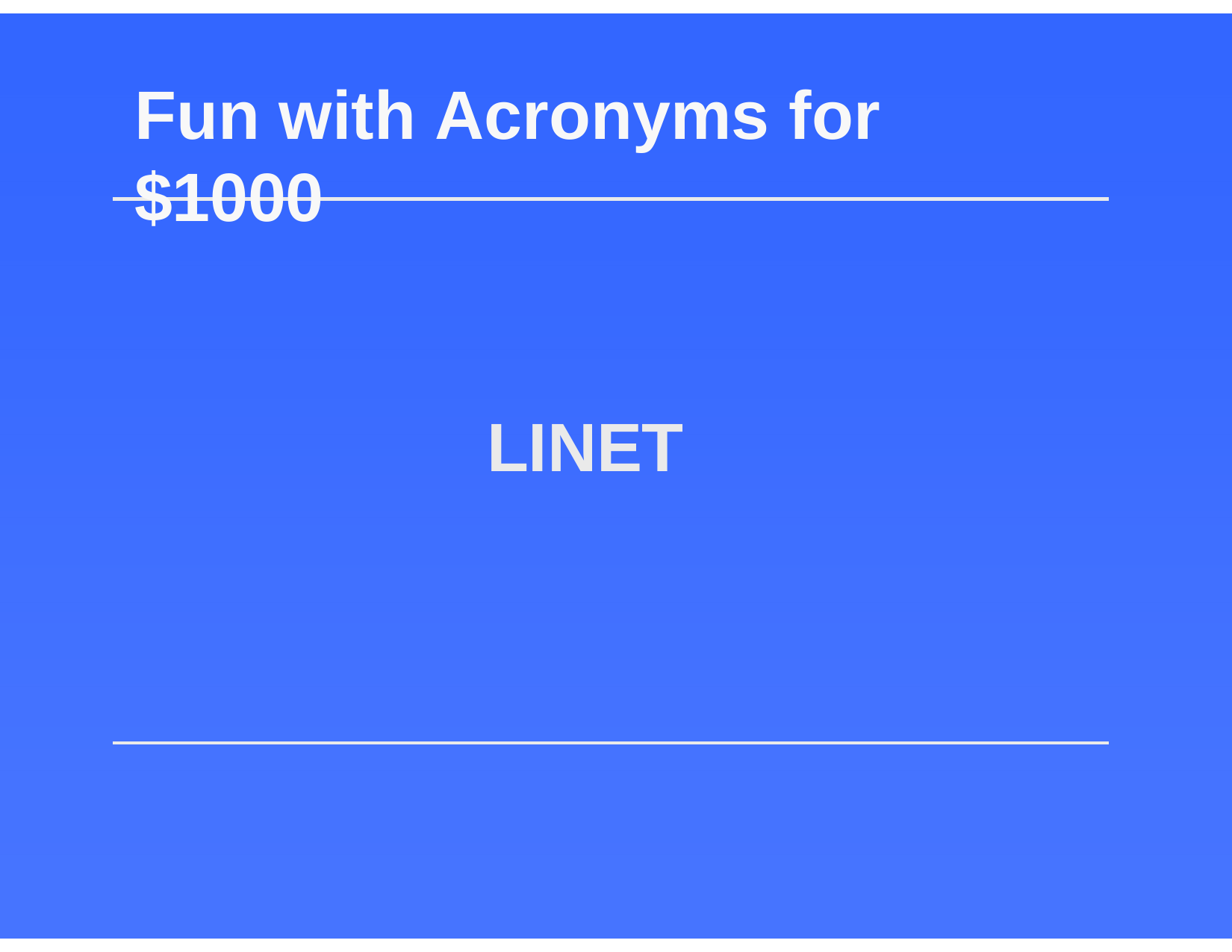

# Fun with Acronyms for $1000

LINET